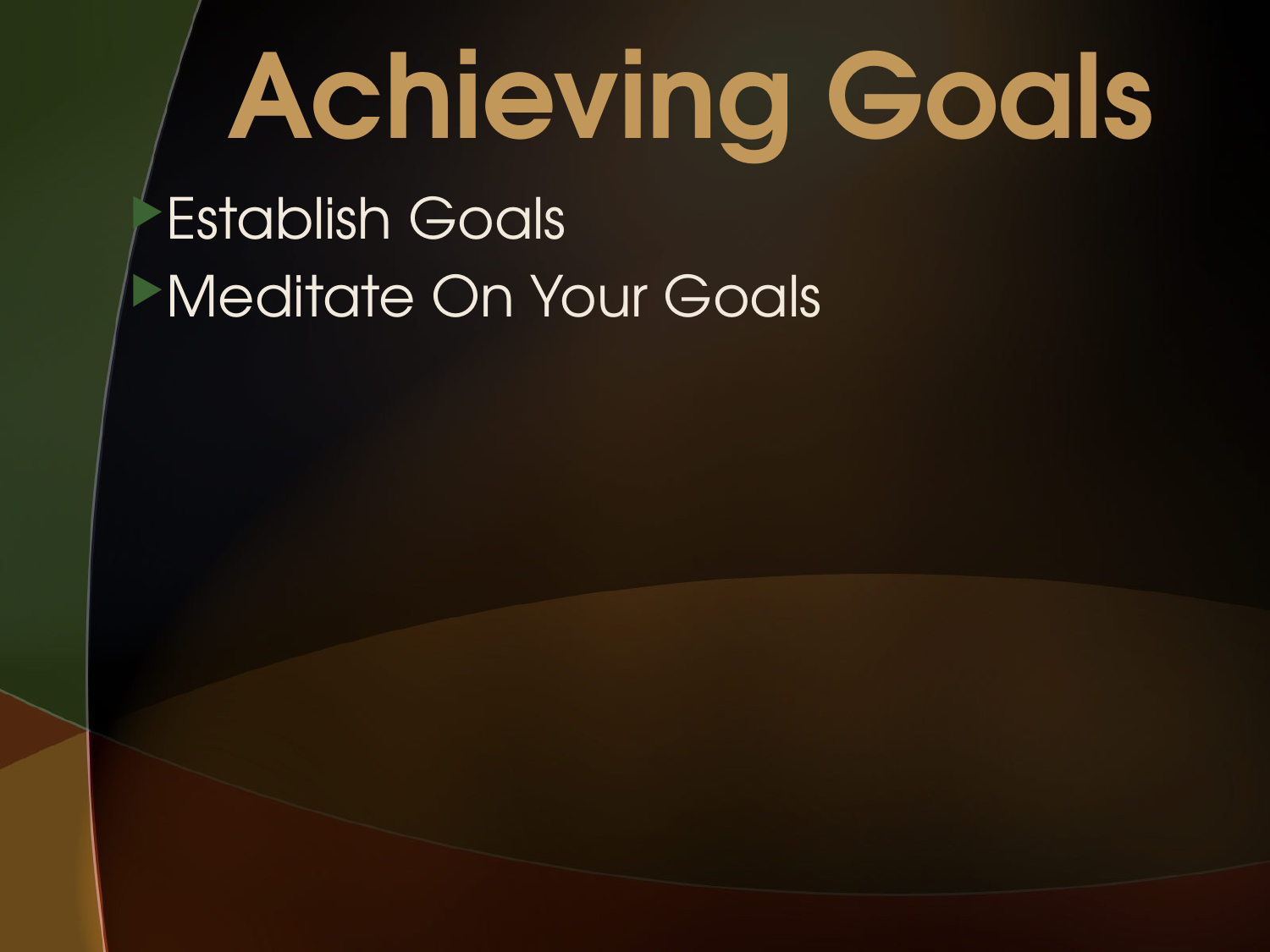

# Achieving Goals
Establish Goals
Meditate On Your Goals